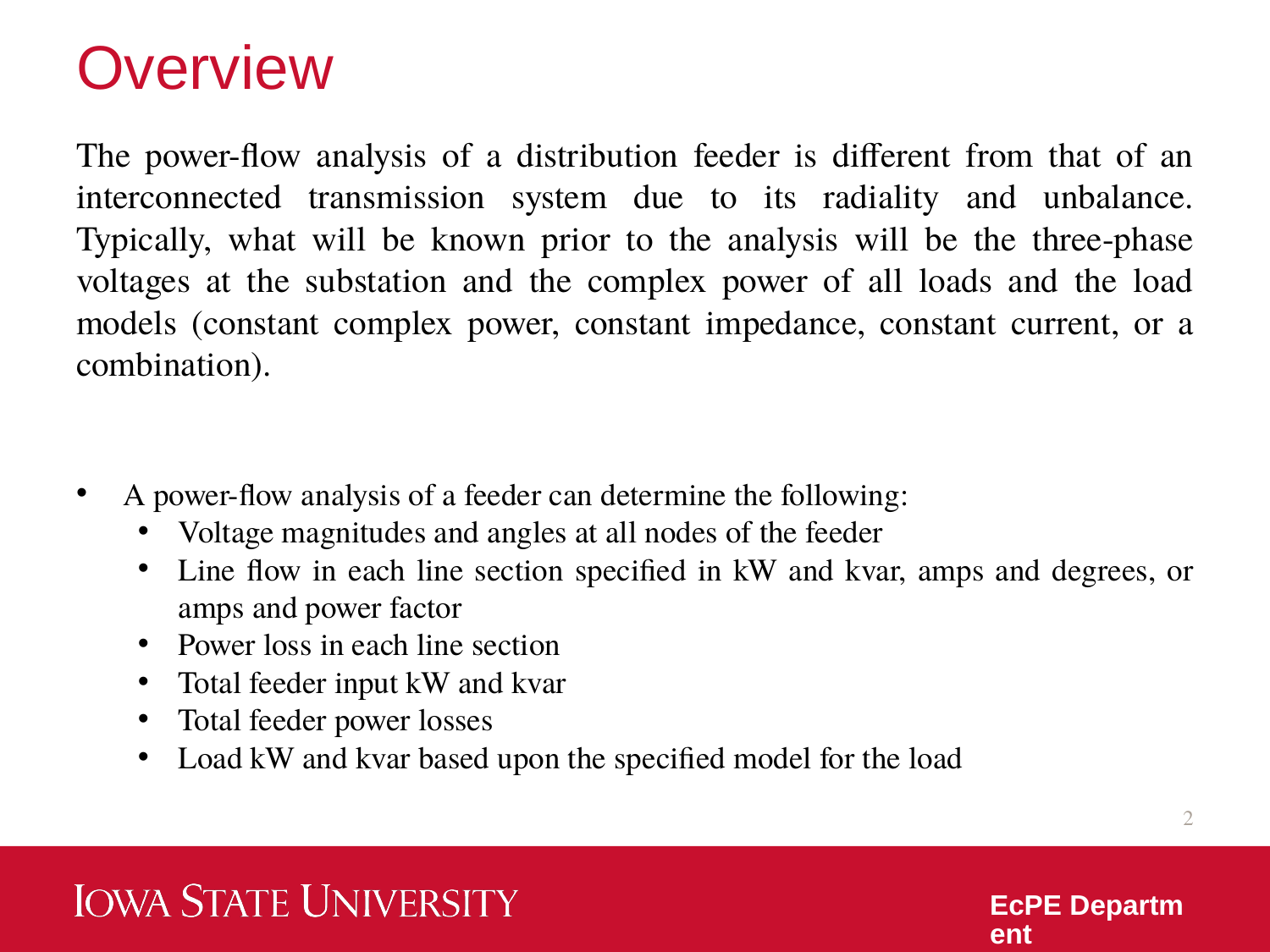

# Overview
The power-flow analysis of a distribution feeder is different from that of an interconnected transmission system due to its radiality and unbalance. Typically, what will be known prior to the analysis will be the three-phase voltages at the substation and the complex power of all loads and the load models (constant complex power, constant impedance, constant current, or a combination).

A power-flow analysis of a feeder can determine the following:
Voltage magnitudes and angles at all nodes of the feeder
Line flow in each line section specified in kW and kvar, amps and degrees, or amps and power factor
Power loss in each line section
Total feeder input kW and kvar
Total feeder power losses
Load kW and kvar based upon the specified model for the load

2
EcPE Department